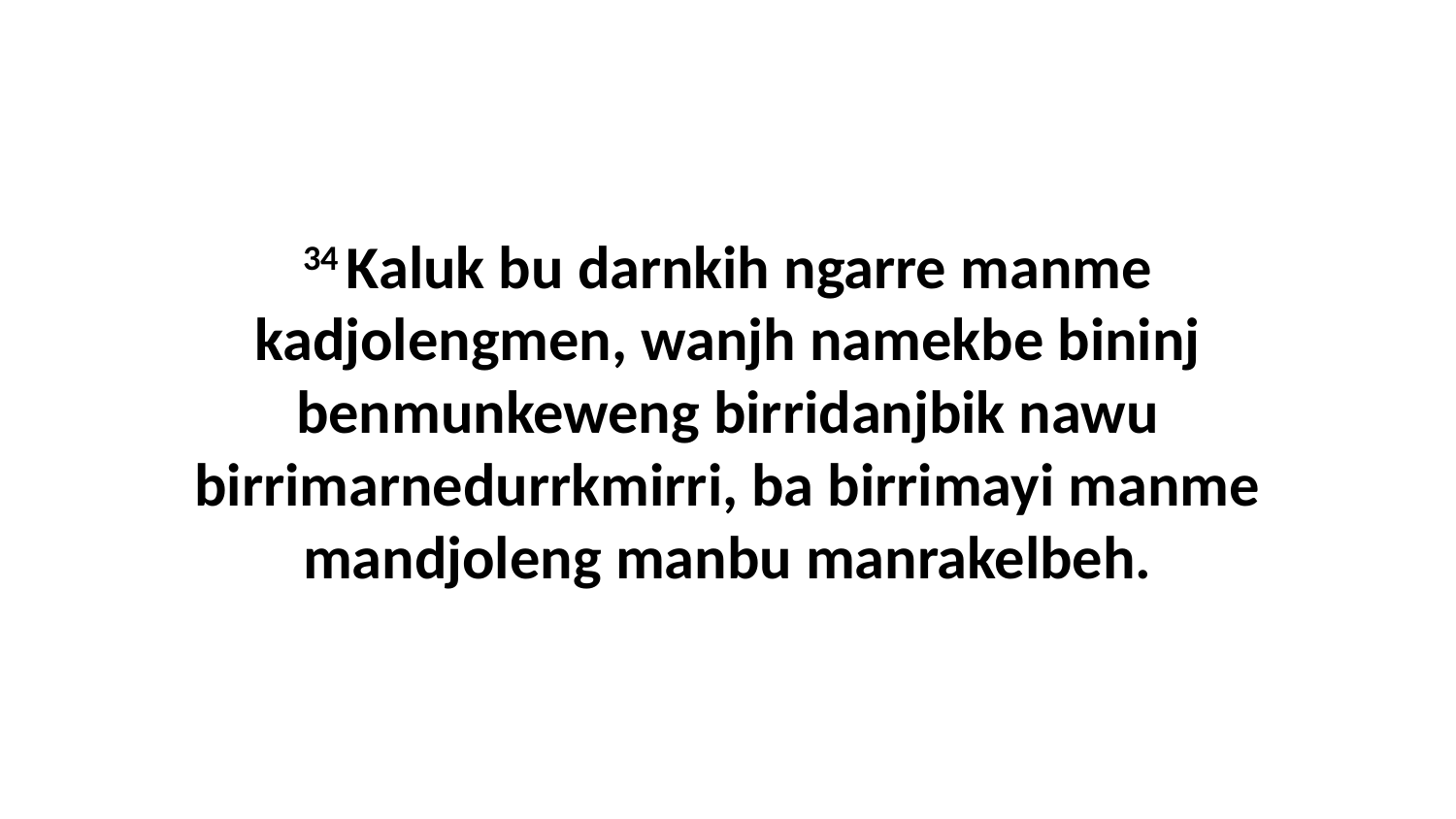

34 Kaluk bu darnkih ngarre manme kadjolengmen, wanjh namekbe bininj benmunkeweng birridanjbik nawu birrimarnedurrkmirri, ba birrimayi manme mandjoleng manbu manrakelbeh.